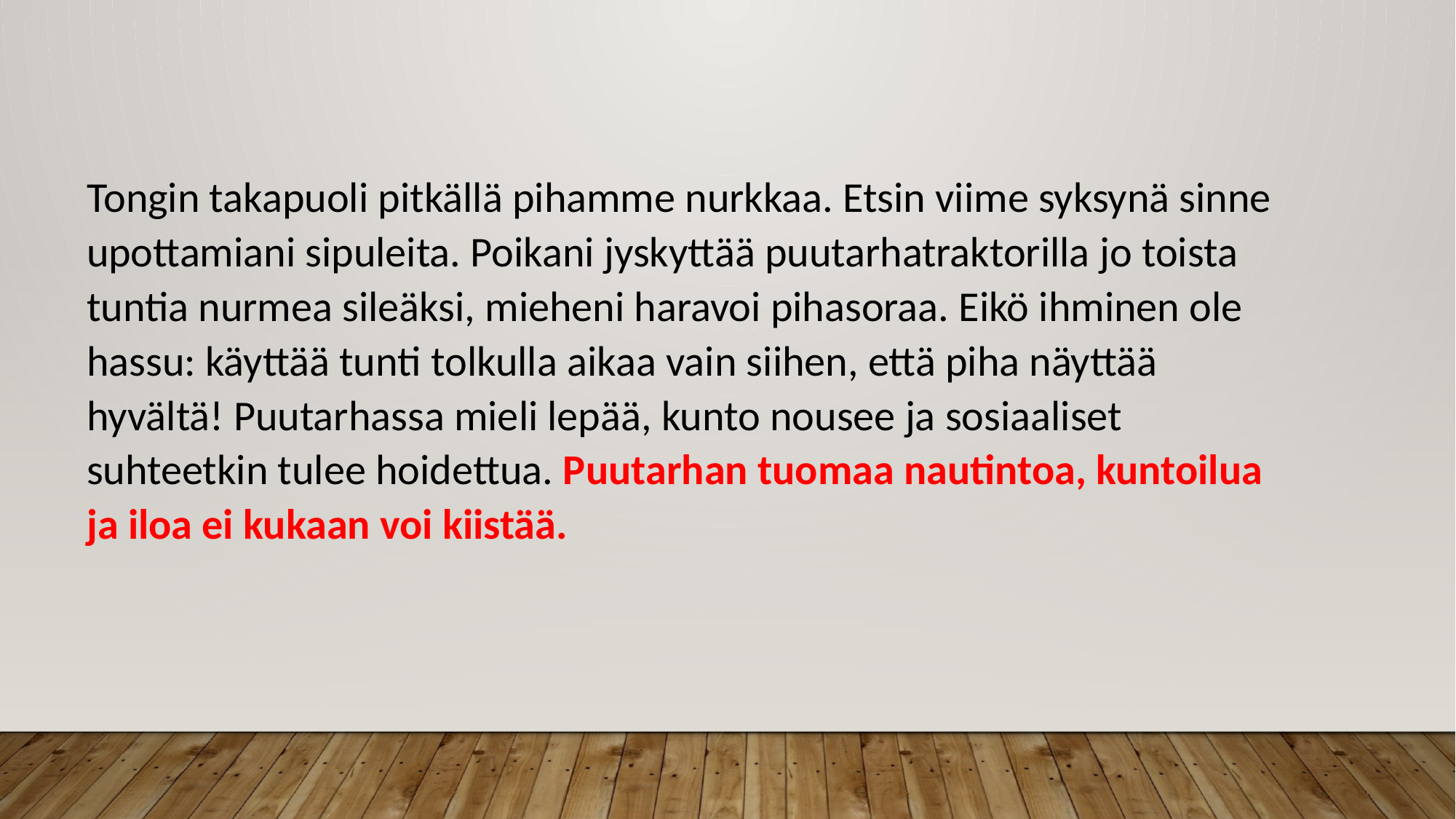

Tongin takapuoli pitkällä pihamme nurkkaa. Etsin viime syksynä sinne upottamiani sipuleita. Poikani jyskyttää puutarhatraktorilla jo toista tuntia nurmea sileäksi, mieheni haravoi pihasoraa. Eikö ihminen ole hassu: käyttää tunti tolkulla aikaa vain siihen, että piha näyttää hyvältä! Puutarhassa mieli lepää, kunto nousee ja sosiaaliset suhteetkin tulee hoidettua. Puutarhan tuomaa nautintoa, kuntoilua ja iloa ei kukaan voi kiistää.